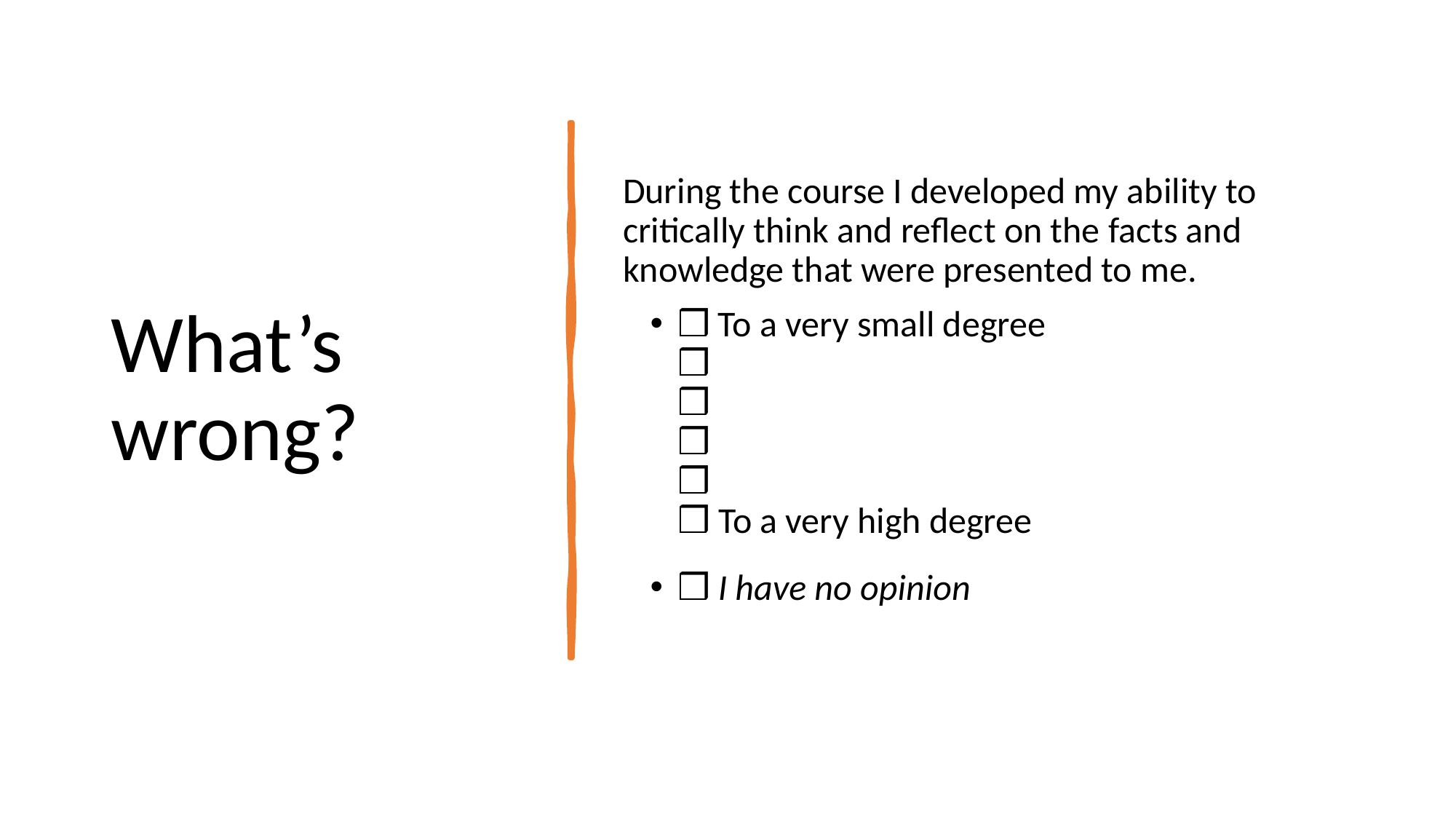

# What’s wrong?
During the course I developed my ability to critically think and reflect on the facts and knowledge that were presented to me.
❒ To a very small degree
❒
❒
❒
❒
❒ To a very high degree
❒ I have no opinion